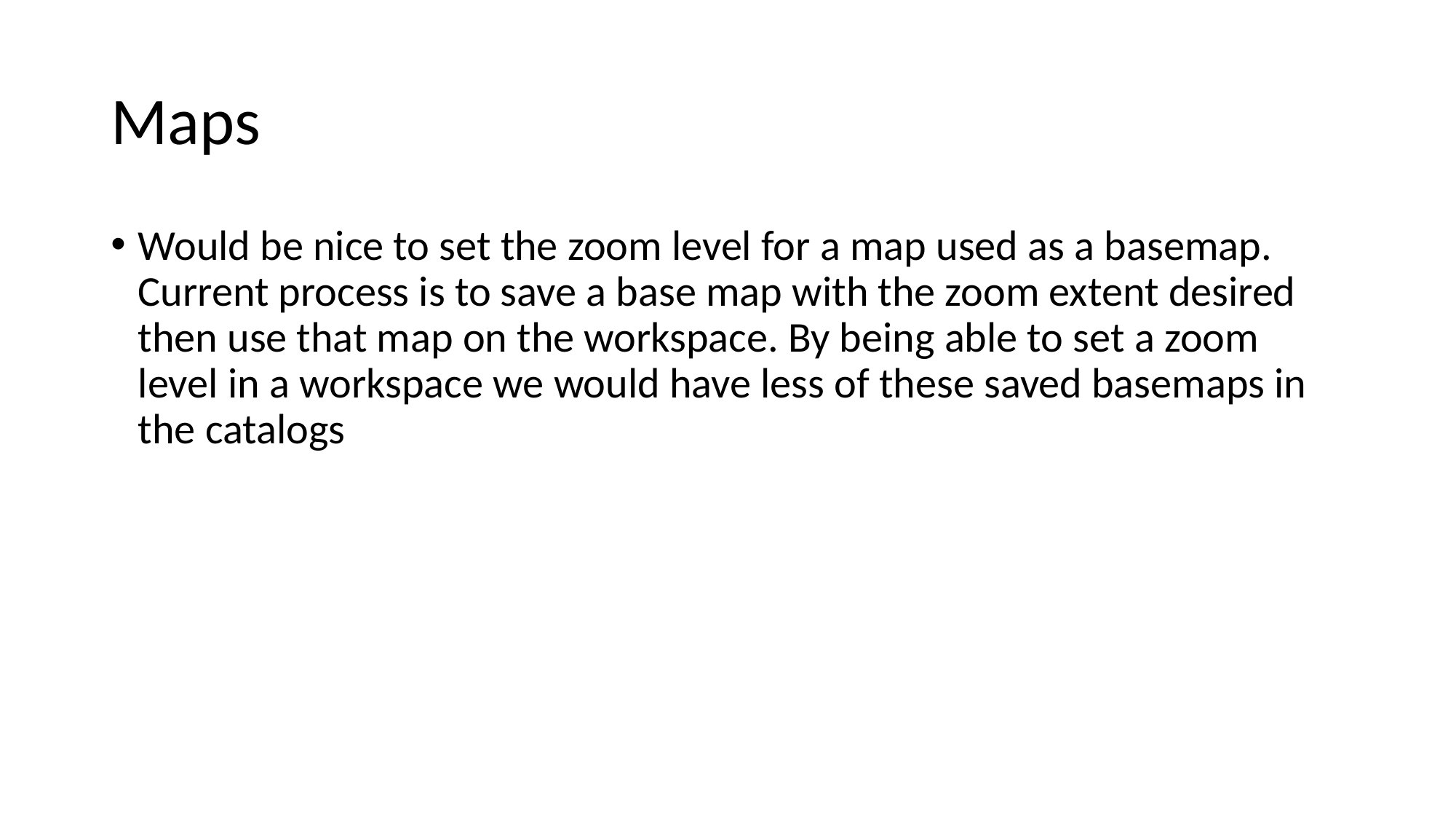

# Maps
Would be nice to set the zoom level for a map used as a basemap. Current process is to save a base map with the zoom extent desired then use that map on the workspace. By being able to set a zoom level in a workspace we would have less of these saved basemaps in the catalogs